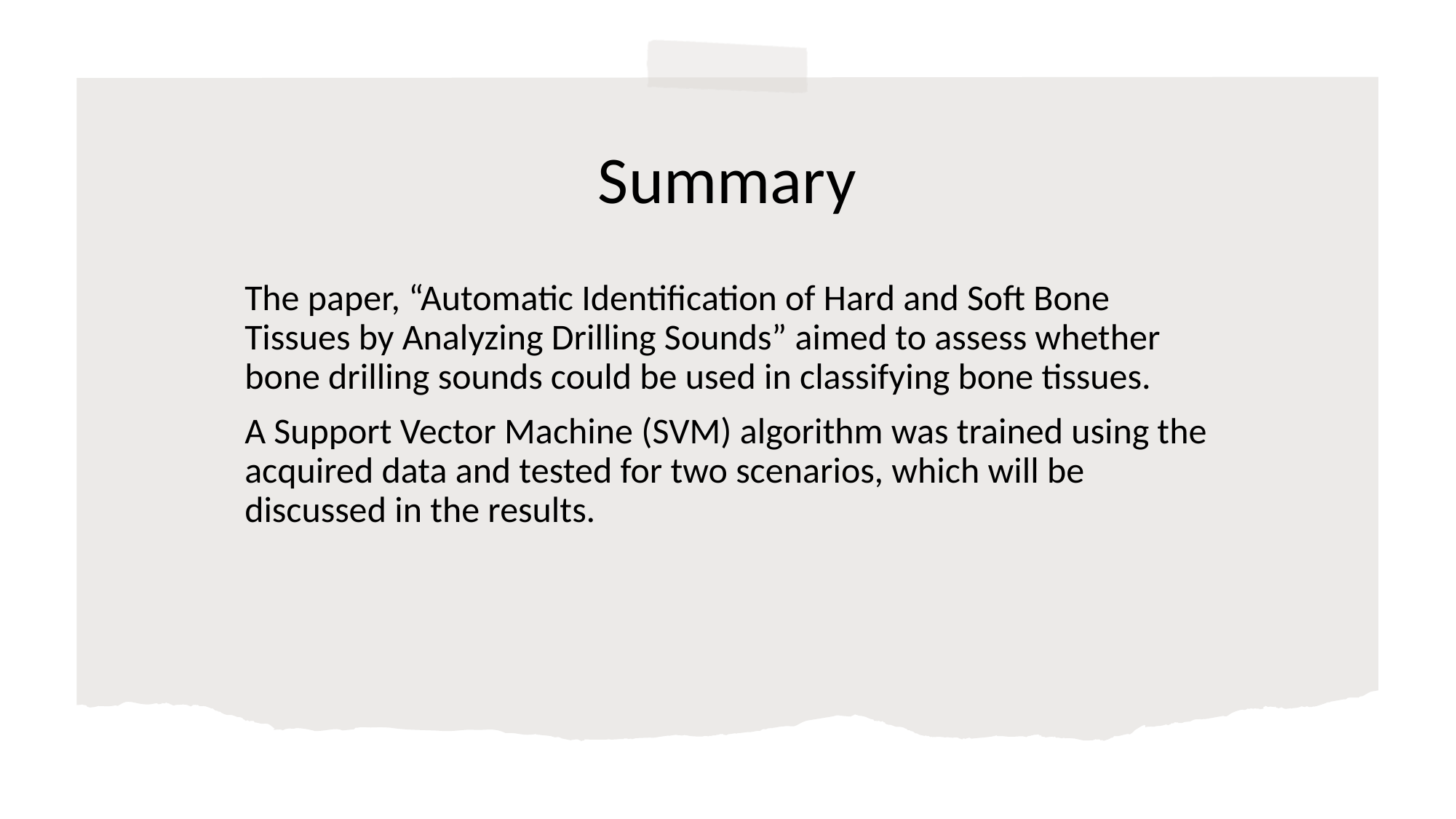

# Summary
The paper, “Automatic Identification of Hard and Soft Bone Tissues by Analyzing Drilling Sounds” aimed to assess whether bone drilling sounds could be used in classifying bone tissues.
A Support Vector Machine (SVM) algorithm was trained using the acquired data and tested for two scenarios, which will be discussed in the results.